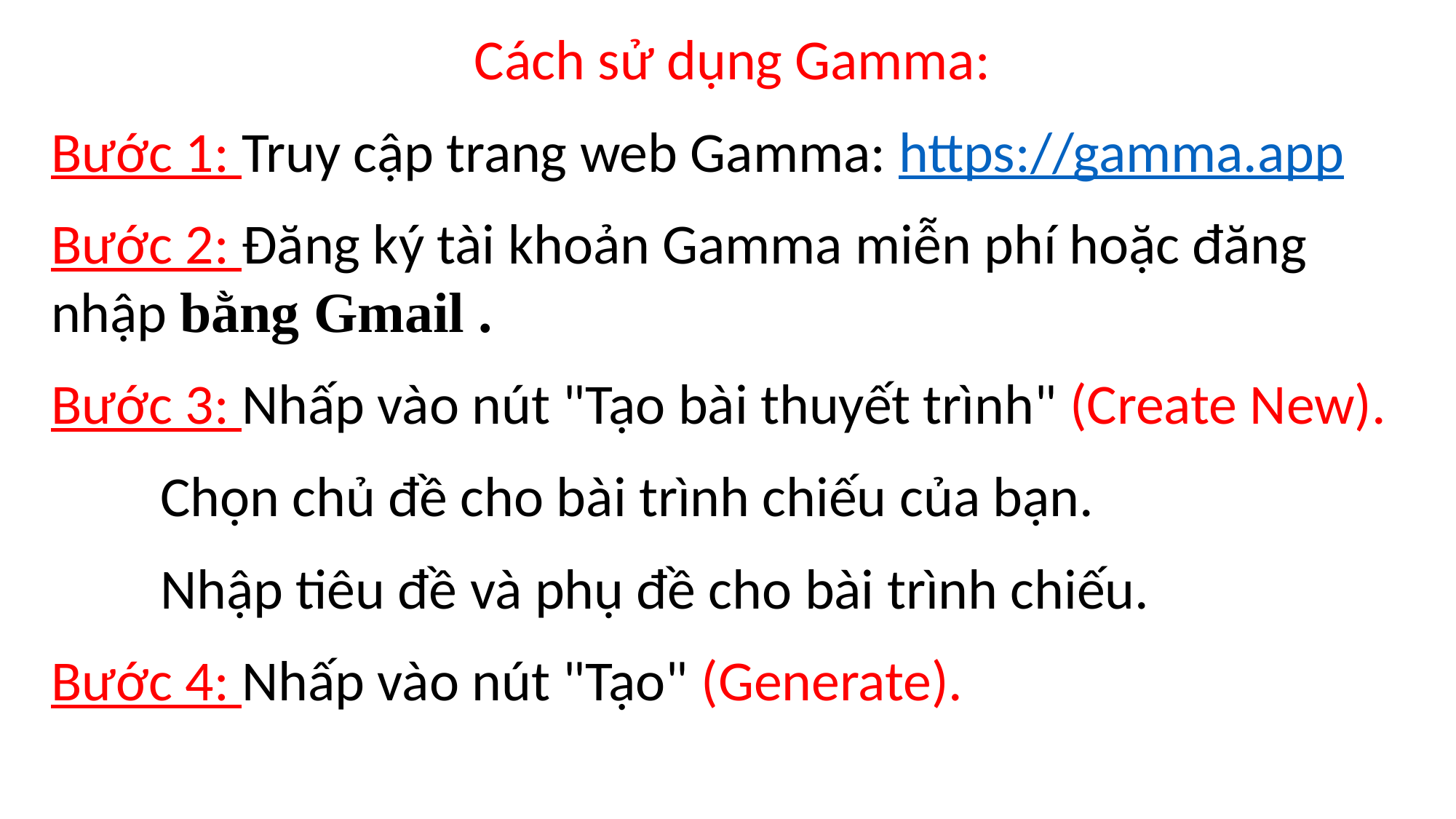

Cách sử dụng Gamma:
Bước 1: Truy cập trang web Gamma: https://gamma.app
Bước 2: Đăng ký tài khoản Gamma miễn phí hoặc đăng nhập bằng Gmail .
Bước 3: Nhấp vào nút "Tạo bài thuyết trình" (Create New).
	Chọn chủ đề cho bài trình chiếu của bạn.
	Nhập tiêu đề và phụ đề cho bài trình chiếu.
Bước 4: Nhấp vào nút "Tạo" (Generate).